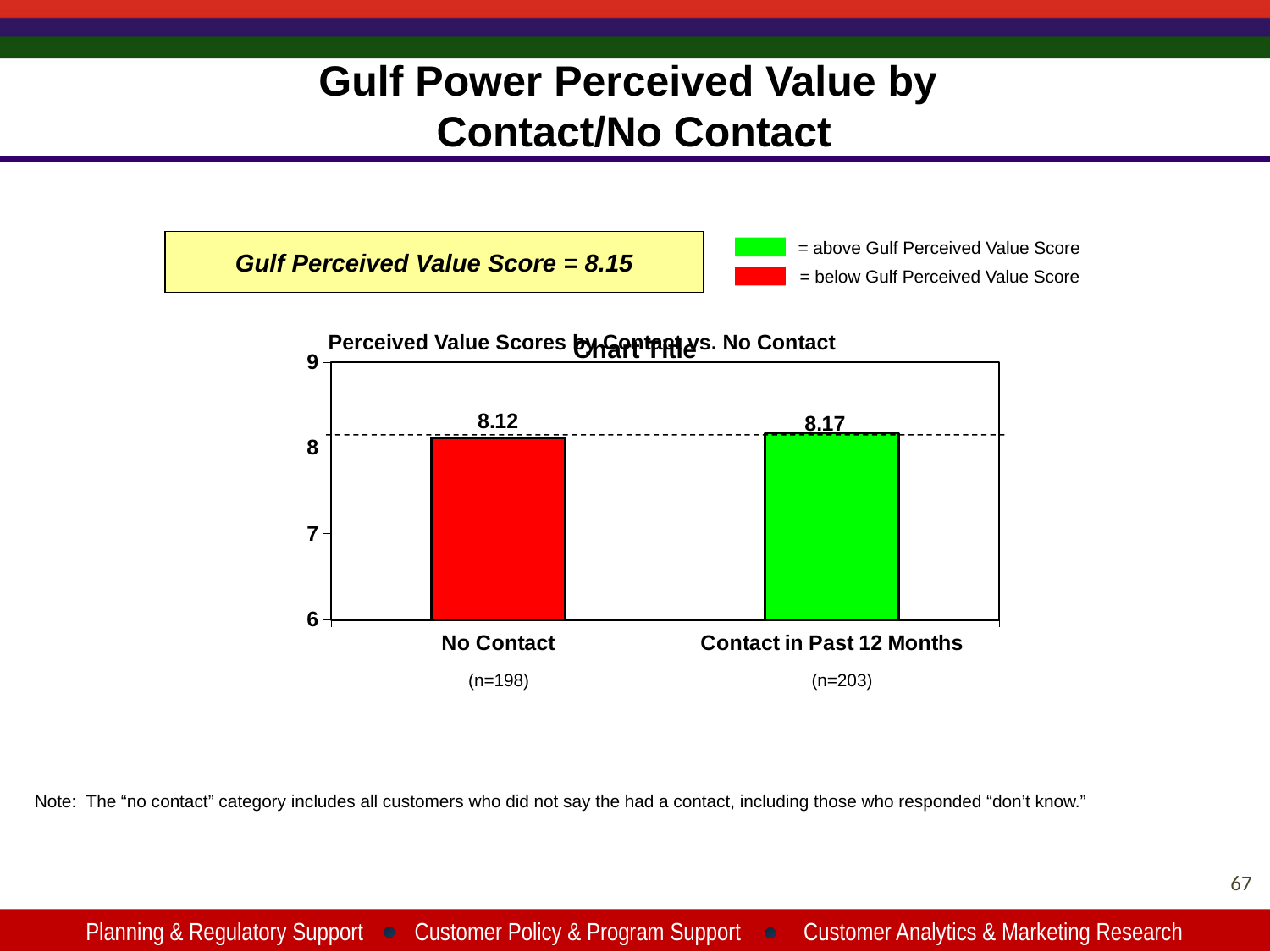

# Gulf Power Perceived Value by Contact/No Contact
= above Gulf Perceived Value Score

= below Gulf Perceived Value Score

Gulf Perceived Value Score = 8.15
Perceived Value Scores by Contact vs. No Contact

### Chart:

| Category |  |
|---|---|
| No Contact | 8.120000000000001 |
| Contact in Past 12 Months | 8.17 |
(n=198)
(n=203)
Note:  The “no contact” category includes all customers who did not say the had a contact, including those who responded “don’t know.”
67